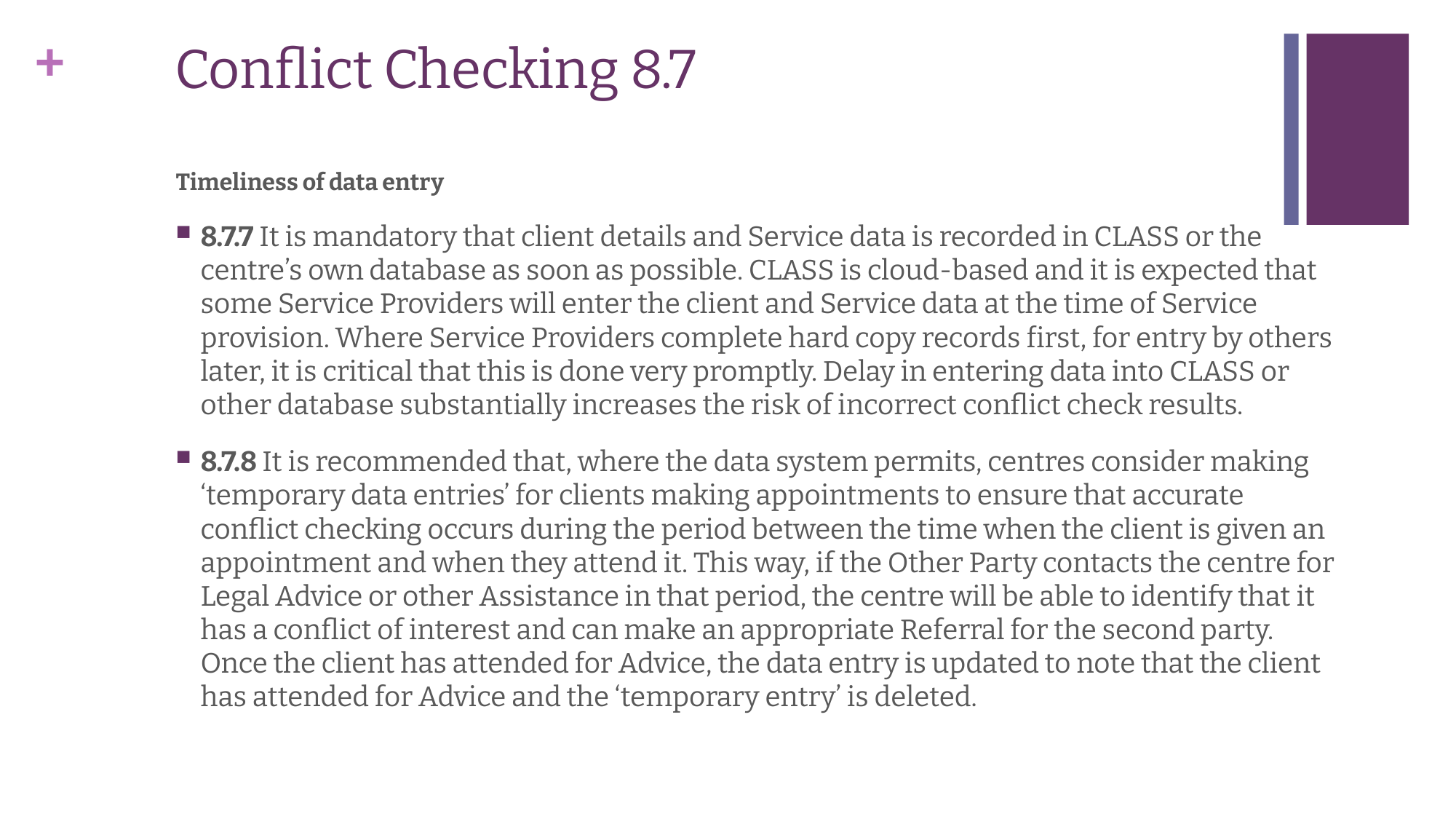

# Conflict Checking 8.7
Timeliness of data entry
8.7.7 It is mandatory that client details and Service data is recorded in CLASS or the centre’s own database as soon as possible. CLASS is cloud-based and it is expected that some Service Providers will enter the client and Service data at the time of Service provision. Where Service Providers complete hard copy records first, for entry by others later, it is critical that this is done very promptly. Delay in entering data into CLASS or other database substantially increases the risk of incorrect conflict check results.
8.7.8 It is recommended that, where the data system permits, centres consider making ‘temporary data entries’ for clients making appointments to ensure that accurate conflict checking occurs during the period between the time when the client is given an appointment and when they attend it. This way, if the Other Party contacts the centre for Legal Advice or other Assistance in that period, the centre will be able to identify that it has a conflict of interest and can make an appropriate Referral for the second party. Once the client has attended for Advice, the data entry is updated to note that the client has attended for Advice and the ‘temporary entry’ is deleted.